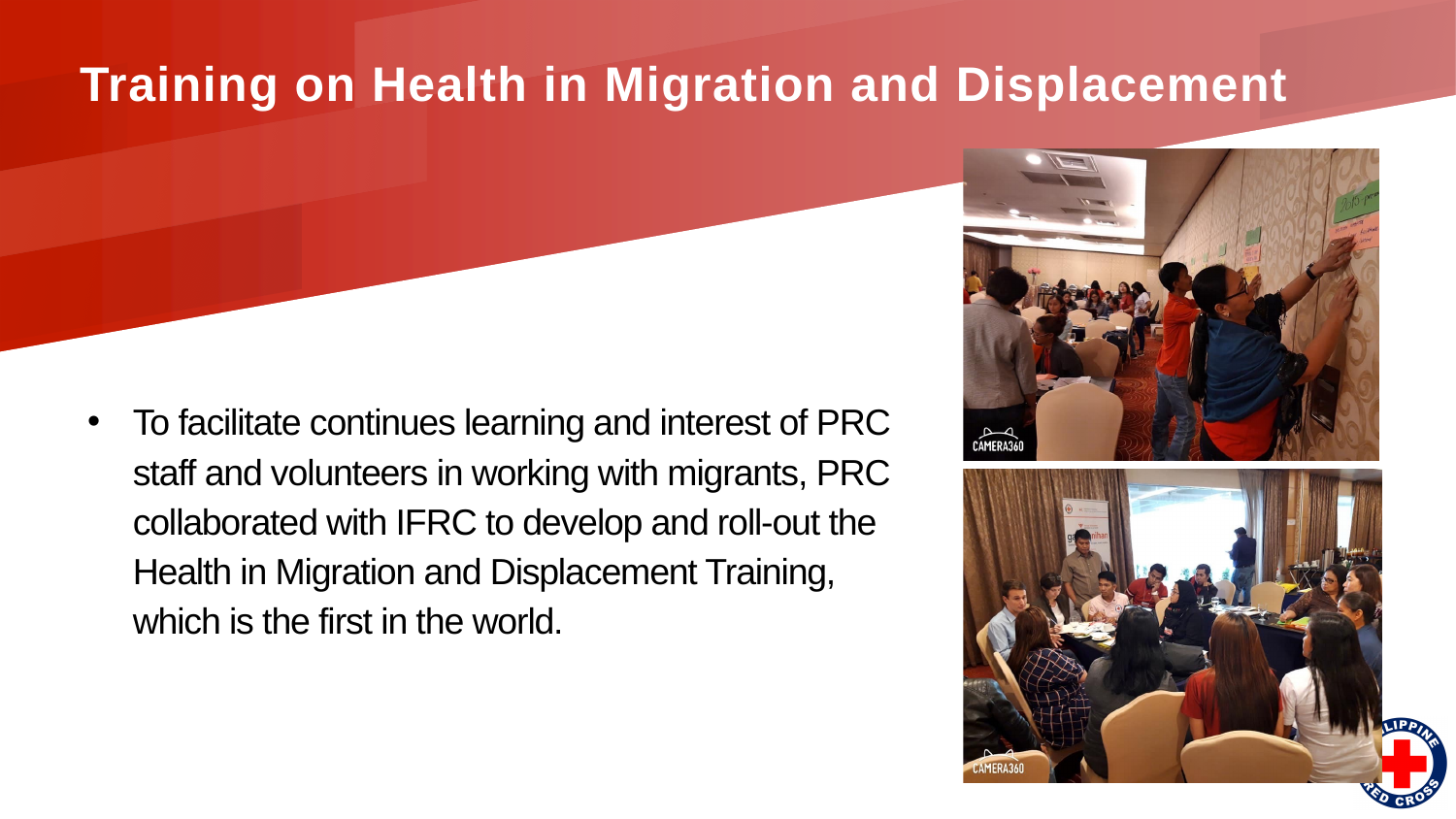

# Training on Health in Migration and Displacement

To facilitate continues learning and interest of PRC staff and volunteers in working with migrants, PRC collaborated with IFRC to develop and roll-out the Health in Migration and Displacement Training, which is the first in the world.